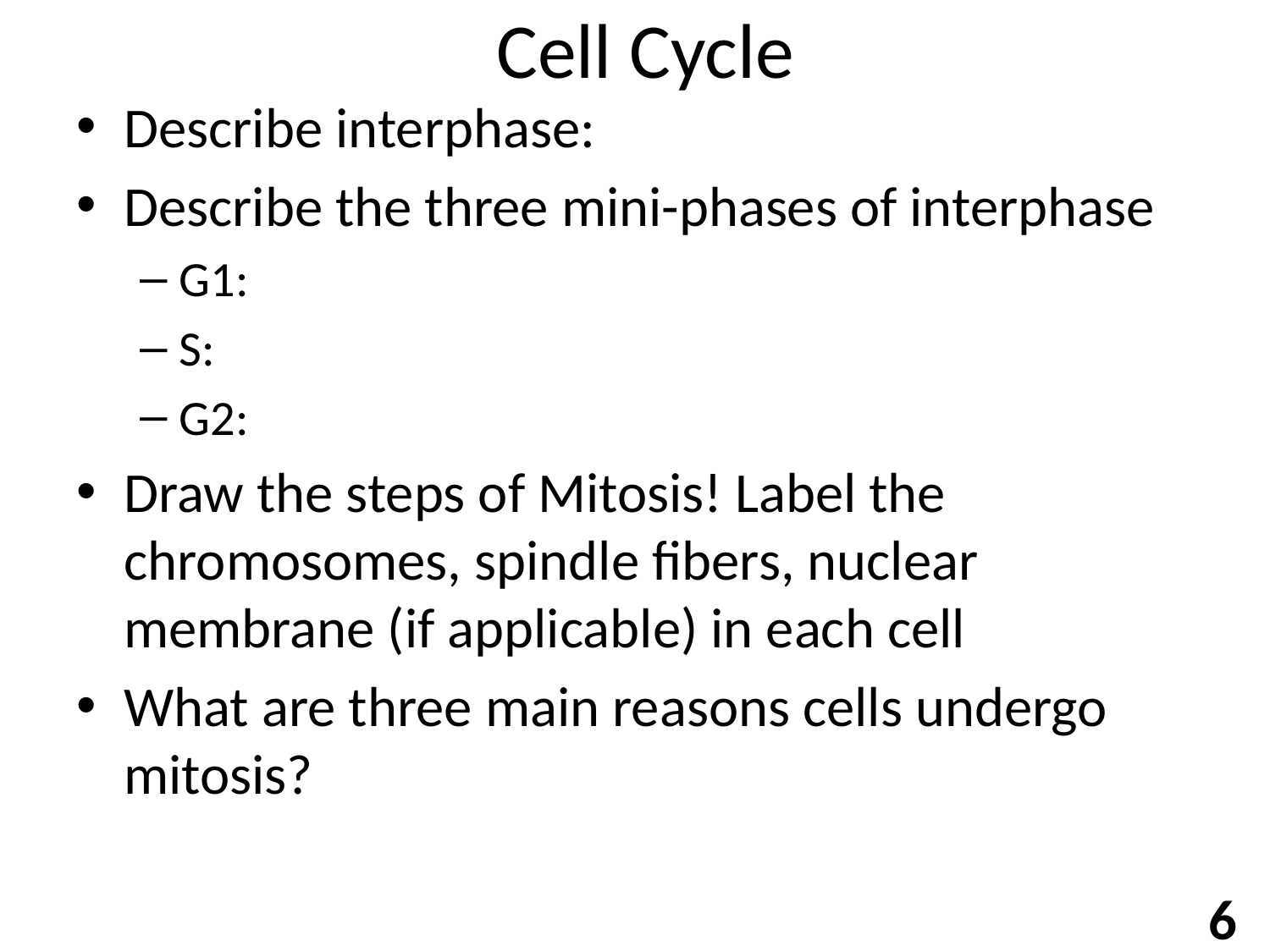

# Cell Cycle
Describe interphase:
Describe the three mini-phases of interphase
G1:
S:
G2:
Draw the steps of Mitosis! Label the chromosomes, spindle fibers, nuclear membrane (if applicable) in each cell
What are three main reasons cells undergo mitosis?
6